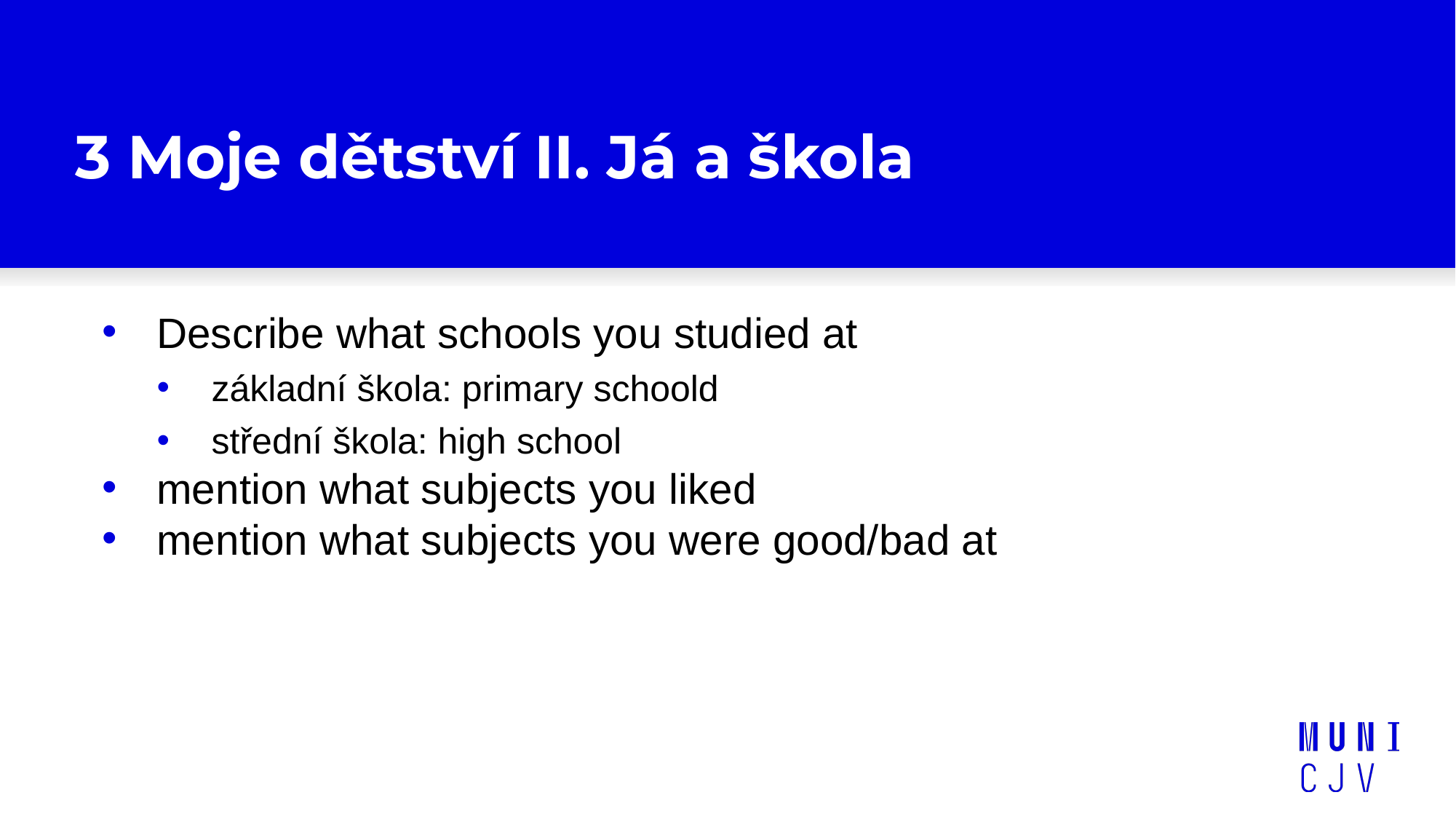

# 3 Moje dětství II. Já a škola
Describe what schools you studied at
základní škola: primary schoold
střední škola: high school
mention what subjects you liked
mention what subjects you were good/bad at